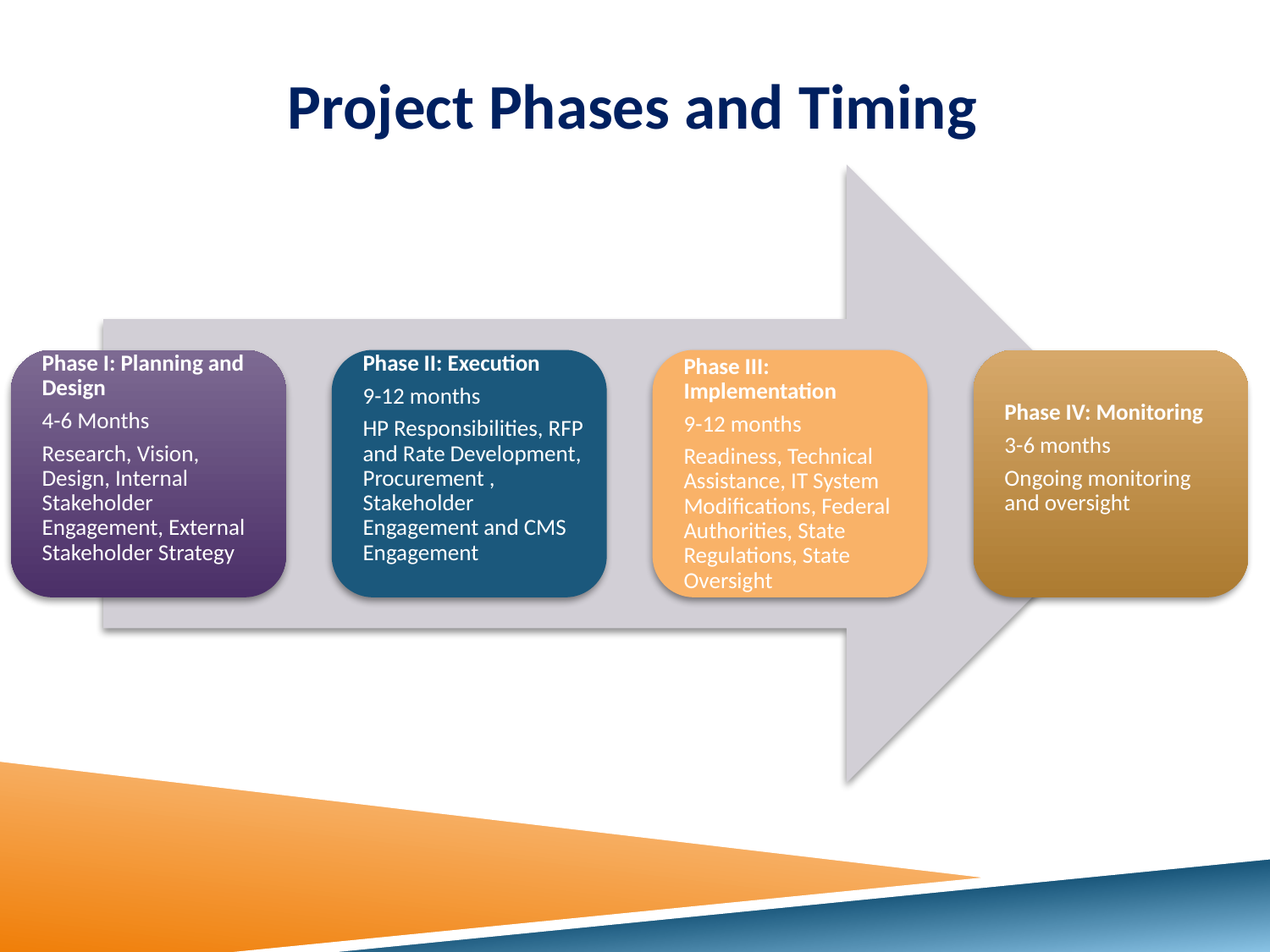

# Project Phases and Timing
Phase I: Planning and Design
4-6 Months
Research, Vision, Design, Internal Stakeholder Engagement, External Stakeholder Strategy

Phase II: Execution
9-12 months
HP Responsibilities, RFP and Rate Development, Procurement , Stakeholder Engagement and CMS Engagement

Phase III: Implementation
9-12 months
Readiness, Technical Assistance, IT System Modifications, Federal Authorities, State Regulations, State Oversight
Phase IV: Monitoring
3-6 months
Ongoing monitoring and oversight